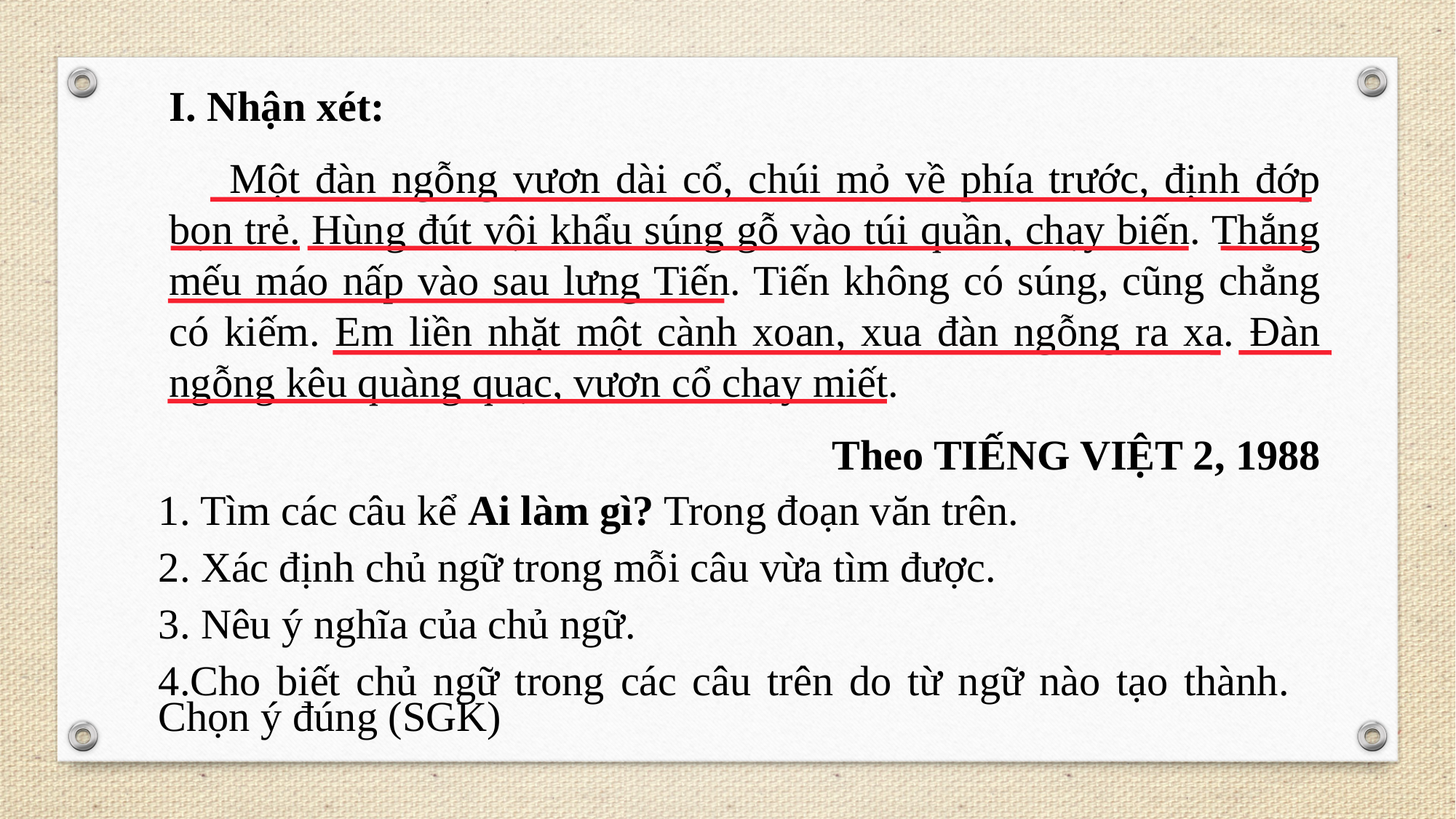

I. Nhận xét:
    Một đàn ngỗng vươn dài cổ, chúi mỏ về phía trước, định đớp bọn trẻ. Hùng đút vội khẩu súng gỗ vào túi quần, chạy biến. Thắng mếu máo nấp vào sau lưng Tiến. Tiến không có súng, cũng chẳng có kiếm. Em liền nhặt một cành xoan, xua đàn ngỗng ra xa. Đàn ngỗng kêu quàng quạc, vươn cổ chạy miết.
Theo TIẾNG VIỆT 2, 1988

1. Tìm các câu kể Ai làm gì? Trong đoạn văn trên.
2. Xác định chủ ngữ trong mỗi câu vừa tìm được.
3. Nêu ý nghĩa của chủ ngữ.
4.Cho biết chủ ngữ trong các câu trên do từ ngữ nào tạo thành. Chọn ý đúng (SGK)